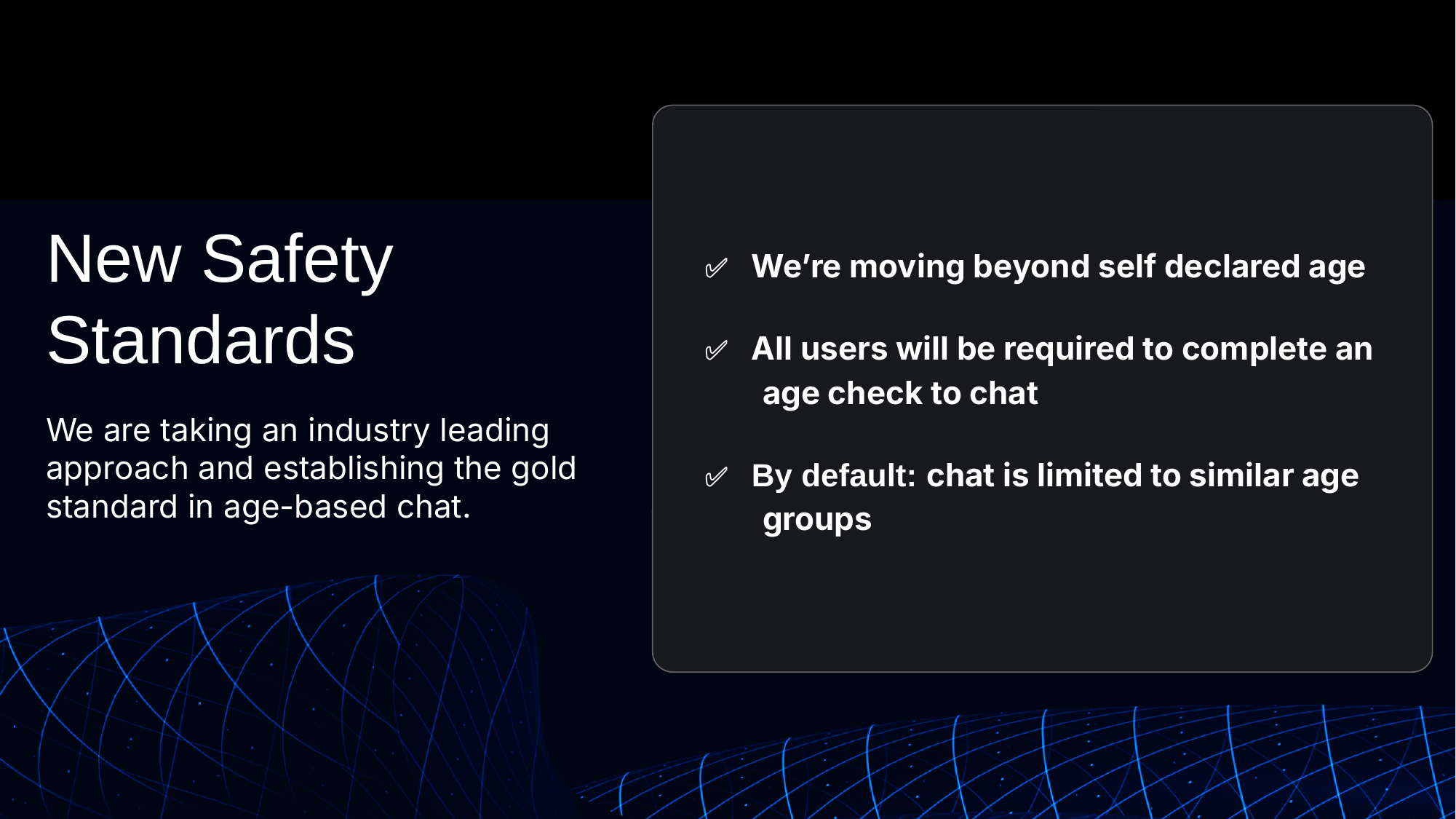

✅   We’re moving beyond self declared age
✅   All users will be required to complete an age check to chat
✅   By default: chat is limited to similar age groups
New Safety Standards
We are taking an industry leading approach and establishing the gold standard in age-based chat.